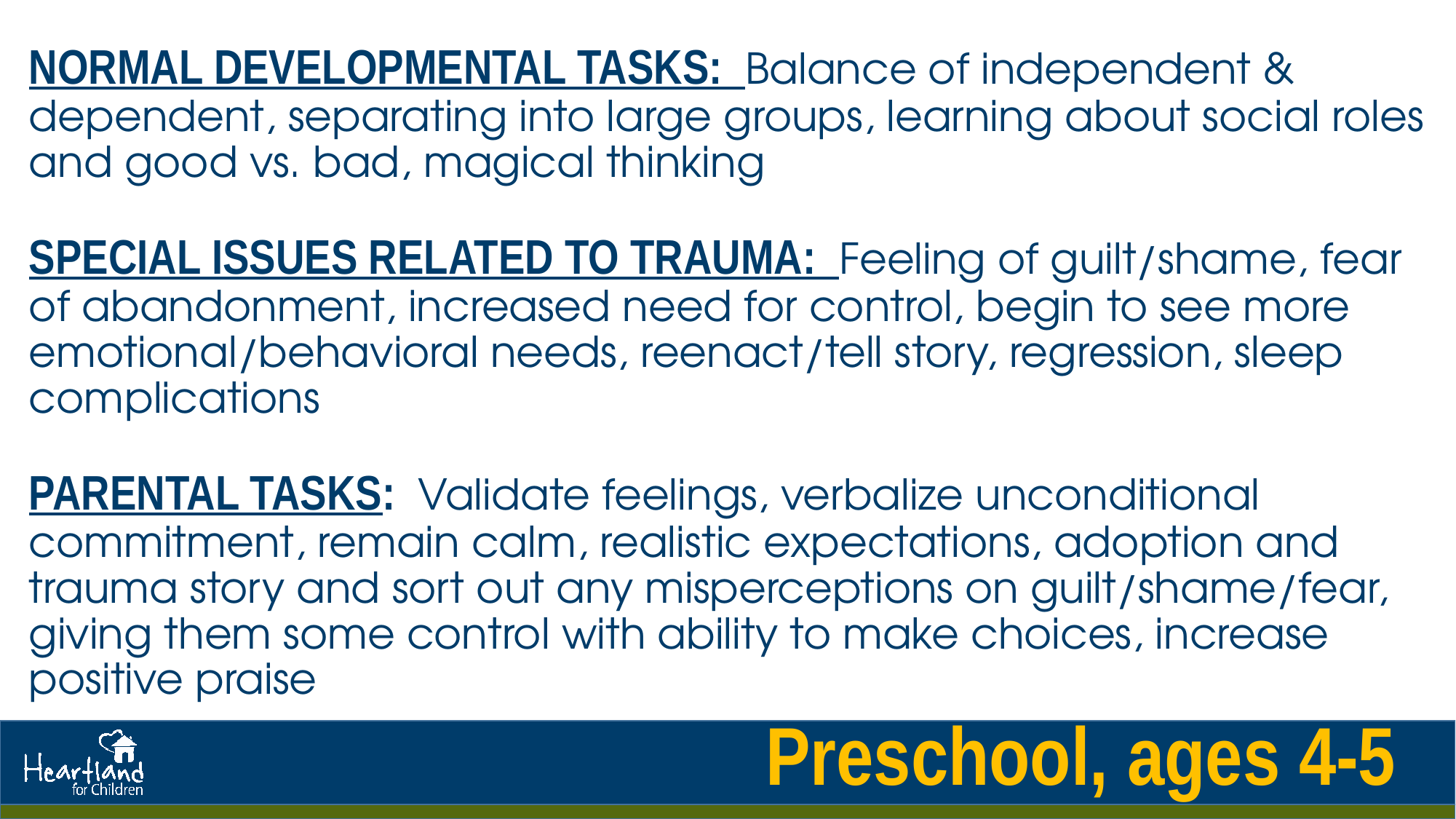

# NORMAL DEVELOPMENTAL TASKS:  Balance of independent & dependent, separating into large groups, learning about social roles and good vs. bad, magical thinking SPECIAL ISSUES RELATED TO TRAUMA:  Feeling of guilt/shame, fear of abandonment, increased need for control, begin to see more emotional/behavioral needs, reenact/tell story, regression, sleep complications PARENTAL TASKS:  Validate feelings, verbalize unconditional commitment, remain calm, realistic expectations, adoption and trauma story and sort out any misperceptions on guilt/shame/fear,  giving them some control with ability to make choices, increase positive praise
Preschool, ages 4-5